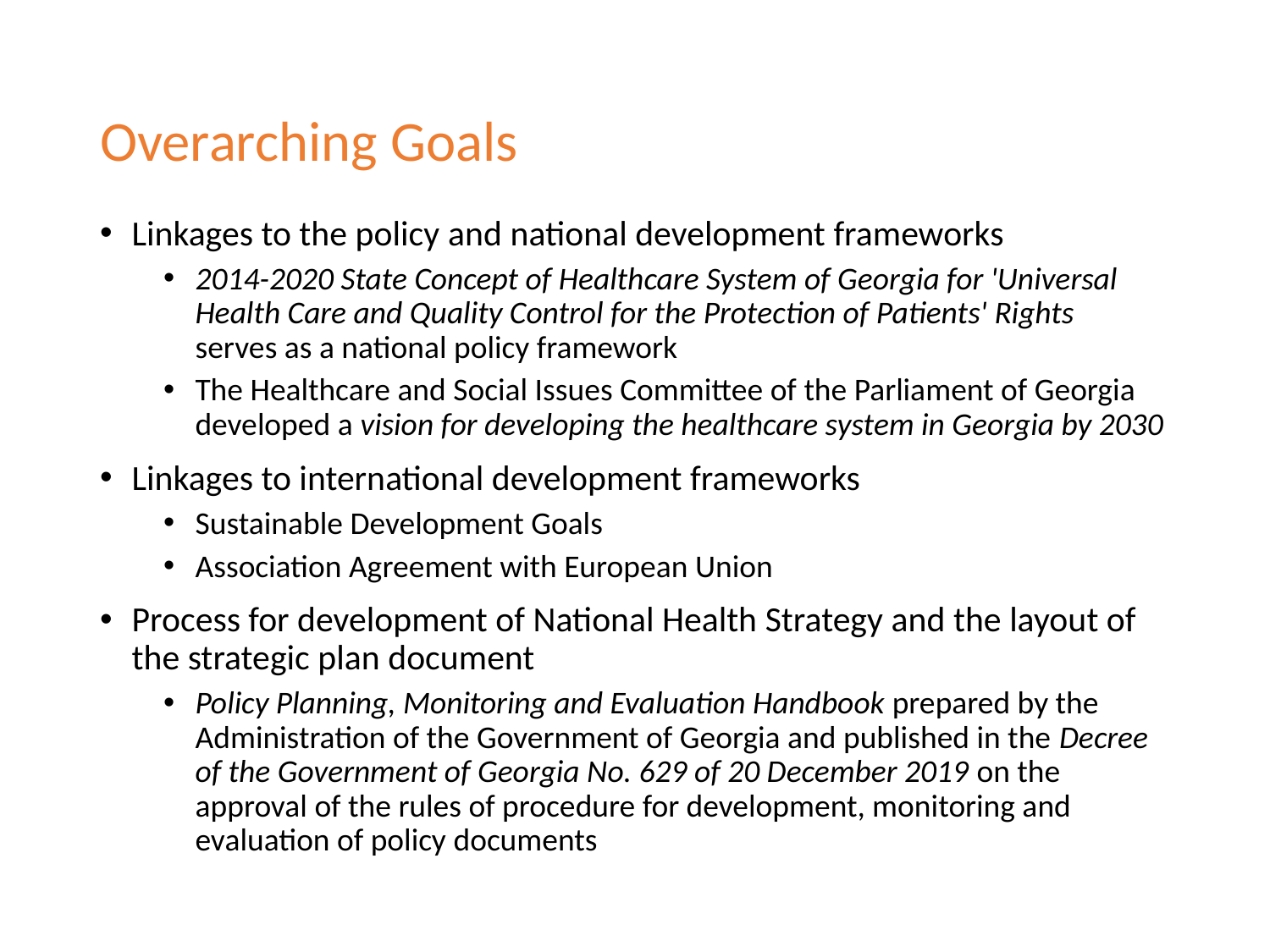

# Overarching Goals
Linkages to the policy and national development frameworks
2014-2020 State Concept of Healthcare System of Georgia for 'Universal Health Care and Quality Control for the Protection of Patients' Rights  serves as a national policy framework
The Healthcare and Social Issues Committee of the Parliament of Georgia developed a vision for developing the healthcare system in Georgia by 2030
Linkages to international development frameworks
Sustainable Development Goals
Association Agreement with European Union
Process for development of National Health Strategy and the layout of the strategic plan document
Policy Planning, Monitoring and Evaluation Handbook prepared by the Administration of the Government of Georgia and published in the Decree of the Government of Georgia No. 629 of 20 December 2019 on the approval of the rules of procedure for development, monitoring and evaluation of policy documents